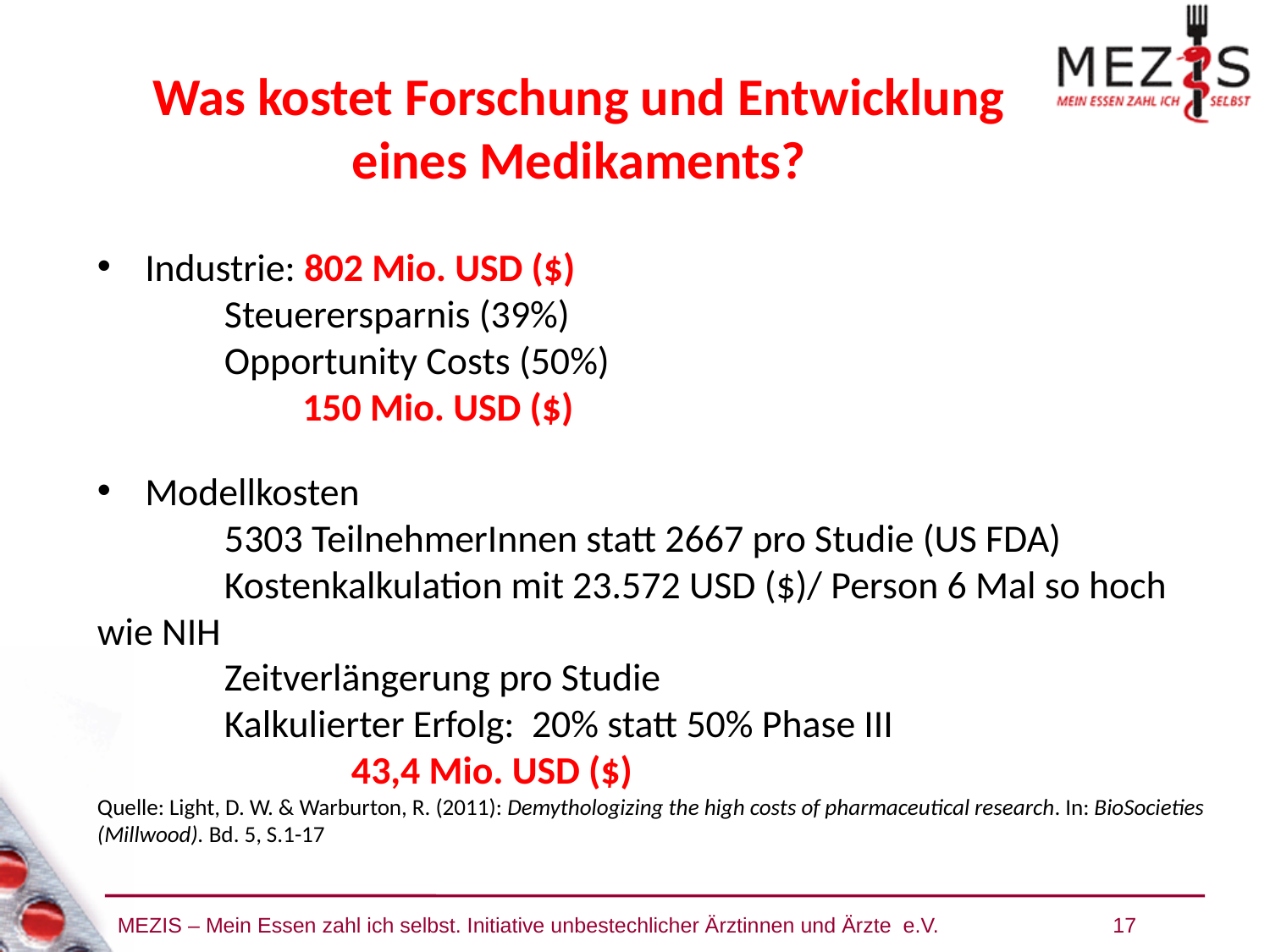

Was kostet Forschung und Entwicklung eines Medikaments?
Industrie: 802 Mio. USD ($)
	Steuerersparnis (39%)
	Opportunity Costs (50%)
	         150 Mio. USD ($)

Modellkosten
	5303 TeilnehmerInnen statt 2667 pro Studie (US FDA)
	Kostenkalkulation mit 23.572 USD ($)/ Person 6 Mal so hoch wie NIH
	Zeitverlängerung pro Studie
	Kalkulierter Erfolg:  20% statt 50% Phase III
		43,4 Mio. USD ($)
Quelle: Light, D. W. & Warburton, R. (2011): Demythologizing the high costs of pharmaceutical research. In: BioSocieties (Millwood). Bd. 5, S.1-17